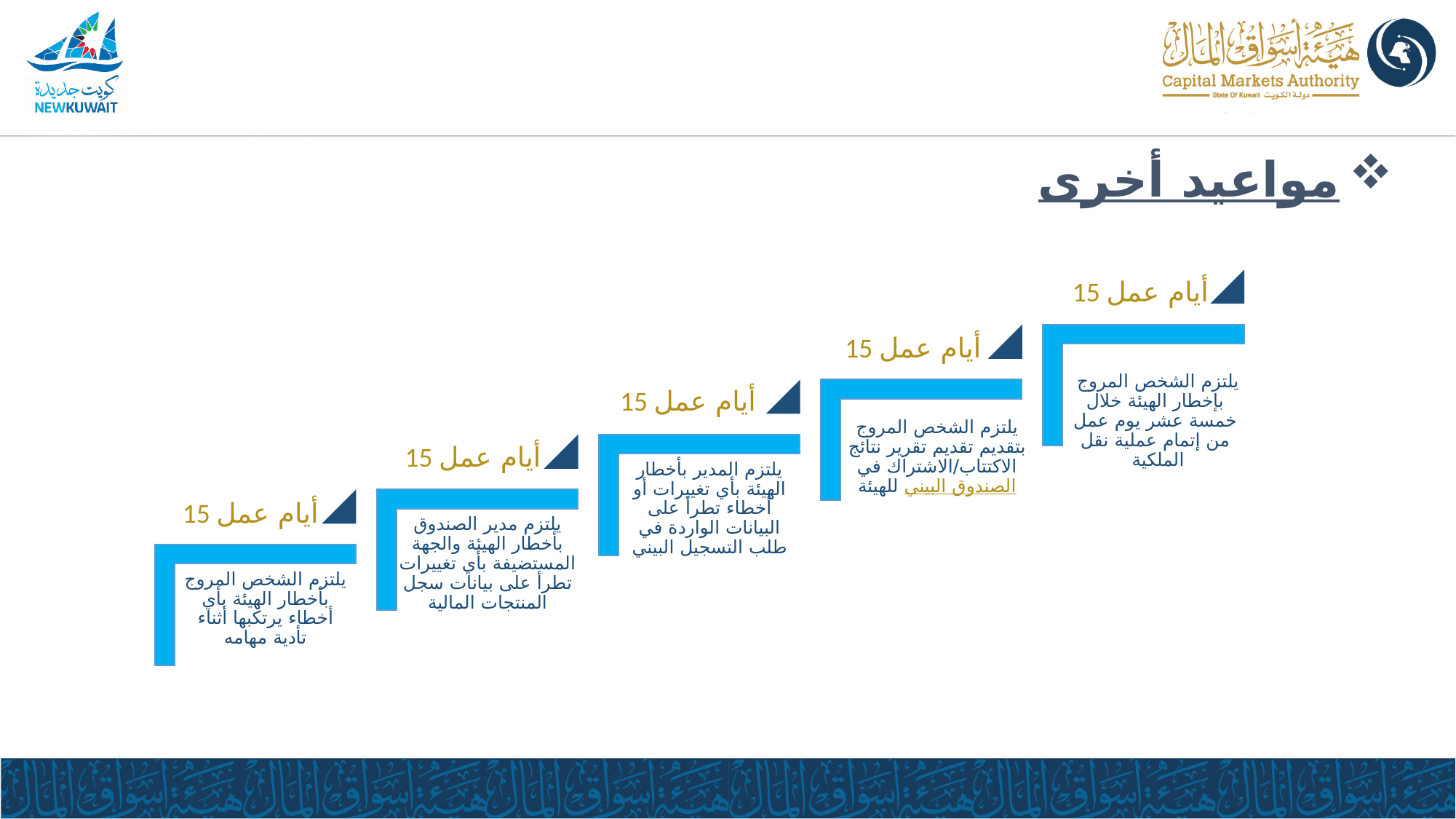

مواعيد أخرى
يلتزم الشخص المروج بأخطار الهيئة بأي أخطاء يرتكبها أثناء تأدية مهامه
يلتزم مدير الصندوق بأخطار الهيئة والجهة المستضيفة بأي تغييرات تطرأ على بيانات سجل المنتجات المالية
يلتزم المدير بأخطار الهيئة بأي تغييرات أو أخطاء تطرأ على البيانات الواردة في طلب التسجيل البيني
يلتزم الشخص المروج بتقديم تقديم تقرير نتائج الاكتتاب/الاشتراك في الصندوق البيني للهيئة

يلتزم الشخص المروج  بإخطار الهيئة خلال خمسة عشر يوم عمل من إتمام عملية نقل الملكية

15 أيام عمل
15 أيام عمل
15 أيام عمل
15 أيام عمل
15 أيام عمل